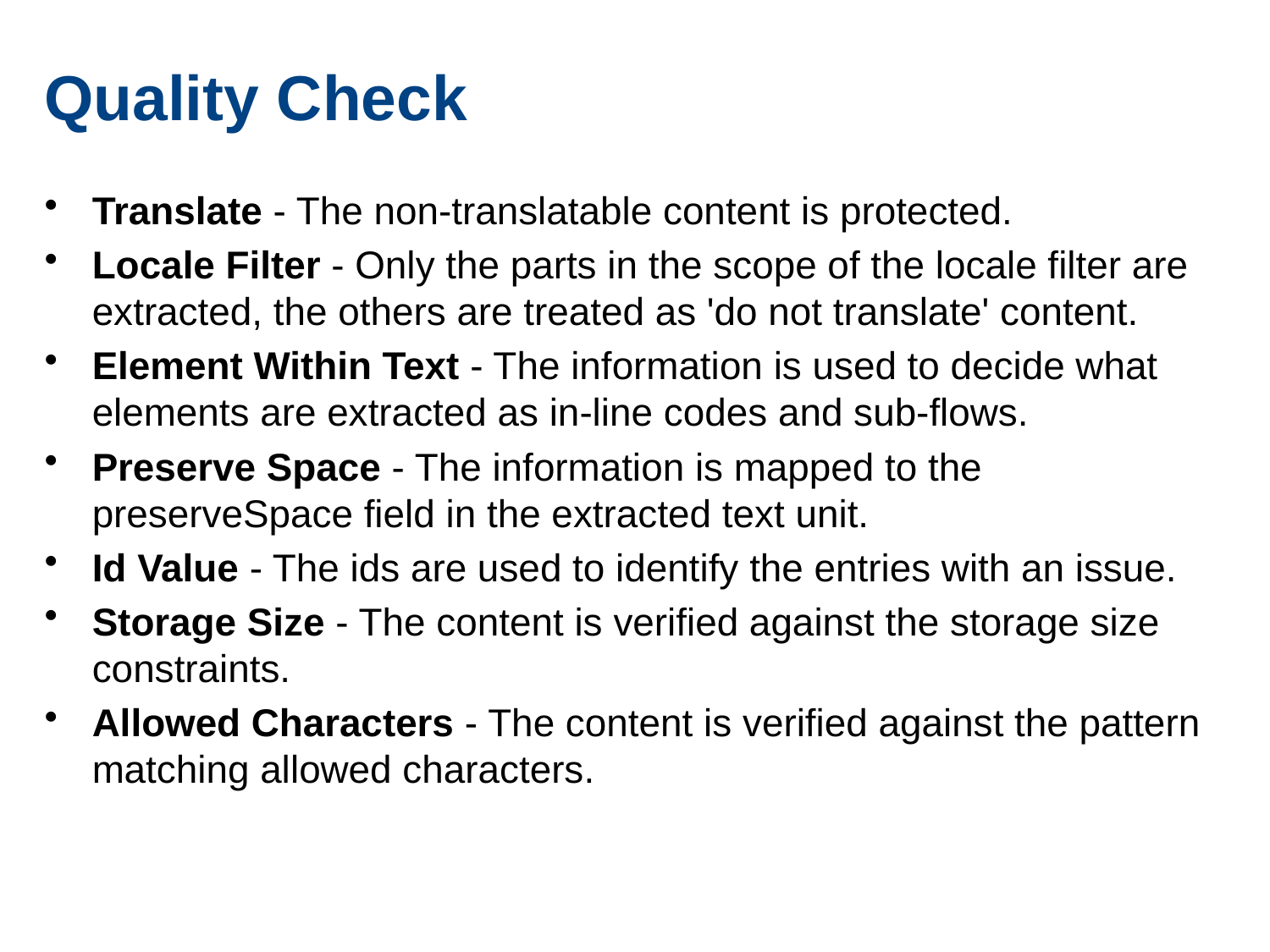

# Quality Check
Translate - The non-translatable content is protected.
Locale Filter - Only the parts in the scope of the locale filter are extracted, the others are treated as 'do not translate' content.
Element Within Text - The information is used to decide what elements are extracted as in-line codes and sub-flows.
Preserve Space - The information is mapped to the preserveSpace field in the extracted text unit.
Id Value - The ids are used to identify the entries with an issue.
Storage Size - The content is verified against the storage size constraints.
Allowed Characters - The content is verified against the pattern matching allowed characters.